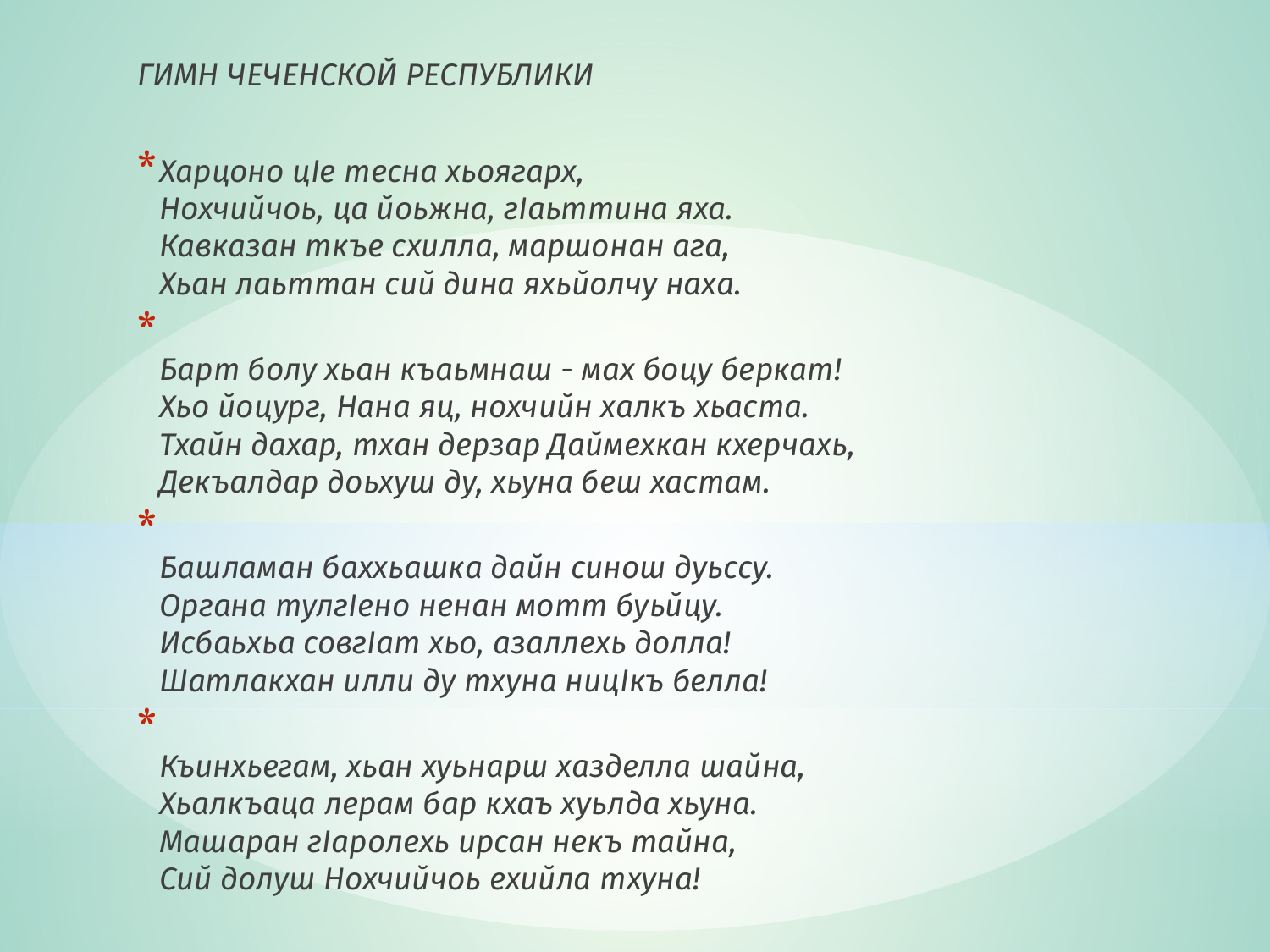

ГИМН ЧЕЧЕНСКОЙ РЕСПУБЛИКИ

Харцоно цIе тесна хьоягарх,
Нохчийчоь, ца йоьжна, гIаьттина яха.
Кавказан ткъе схилла, маршонан ага,
Хьан лаьттан сий дина яхьйолчу наха.
Барт болу хьан къаьмнаш - мах боцу беркат!
Хьо йоцург, Нана яц, нохчийн халкъ хьаста.
Тхайн дахар, тхан дерзар Даймехкан кхерчахь,
Декъалдар доьхуш ду, хьуна беш хастам.
Башламан баххьашка дайн синош дуьссу.
Органа тулгIено ненан мотт буьйцу.
Исбаьхьа совгIат хьо, азаллехь долла!
Шатлакхан илли ду тхуна ницIкъ белла!
Къинхьегам, хьан хуьнарш хазделла шайна,
Хьалкъаца лерам бар кхаъ хуьлда хьуна.
Машаран гIаролехь ирсан некъ тайна,
Сий долуш Нохчийчоь ехийла тхуна!